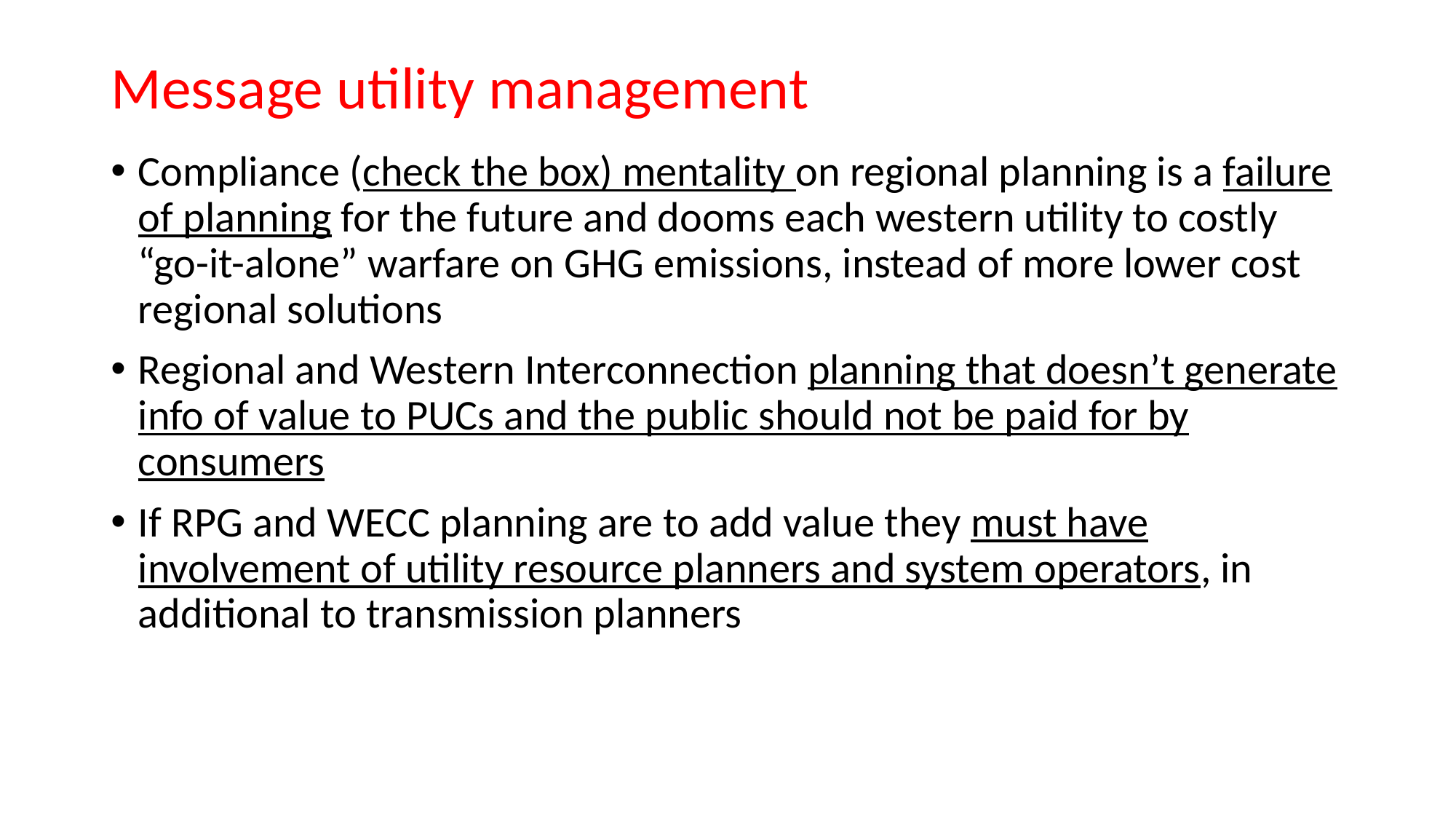

# Message utility management
Compliance (check the box) mentality on regional planning is a failure of planning for the future and dooms each western utility to costly “go-it-alone” warfare on GHG emissions, instead of more lower cost regional solutions
Regional and Western Interconnection planning that doesn’t generate info of value to PUCs and the public should not be paid for by consumers
If RPG and WECC planning are to add value they must have involvement of utility resource planners and system operators, in additional to transmission planners